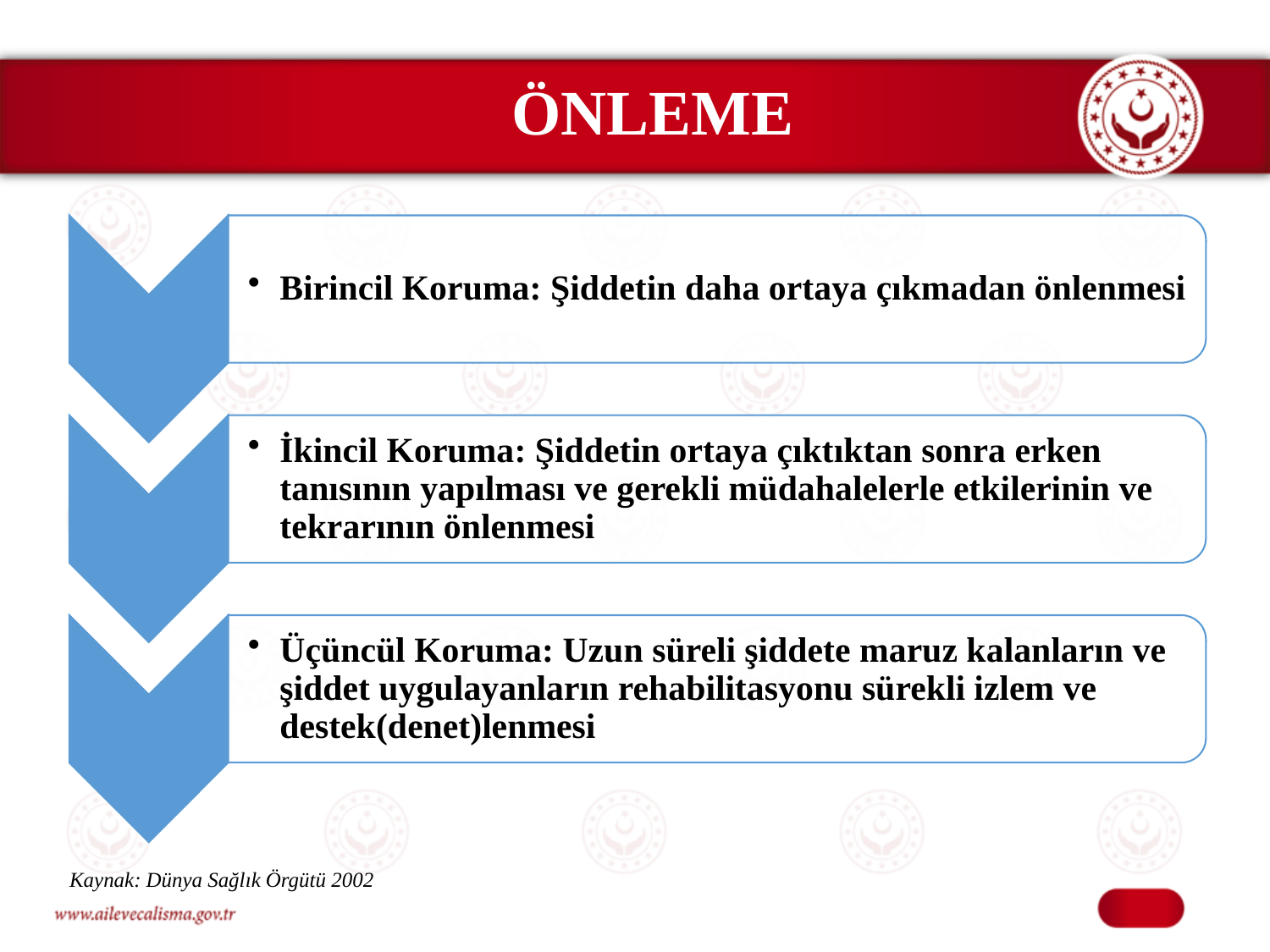

# ÖNLEME

Birincil Koruma: Şiddetin daha ortaya çıkmadan önlenmesi

İkincil Koruma: Şiddetin ortaya çıktıktan sonra erken tanısının yapılması ve gerekli müdahalelerle etkilerinin ve tekrarının önlenmesi

Üçüncül Koruma: Uzun süreli şiddete maruz kalanların ve şiddet uygulayanların rehabilitasyonu sürekli izlem ve destek(denet)lenmesi
Kaynak: Dünya Sağlık Örgütü 2002
12